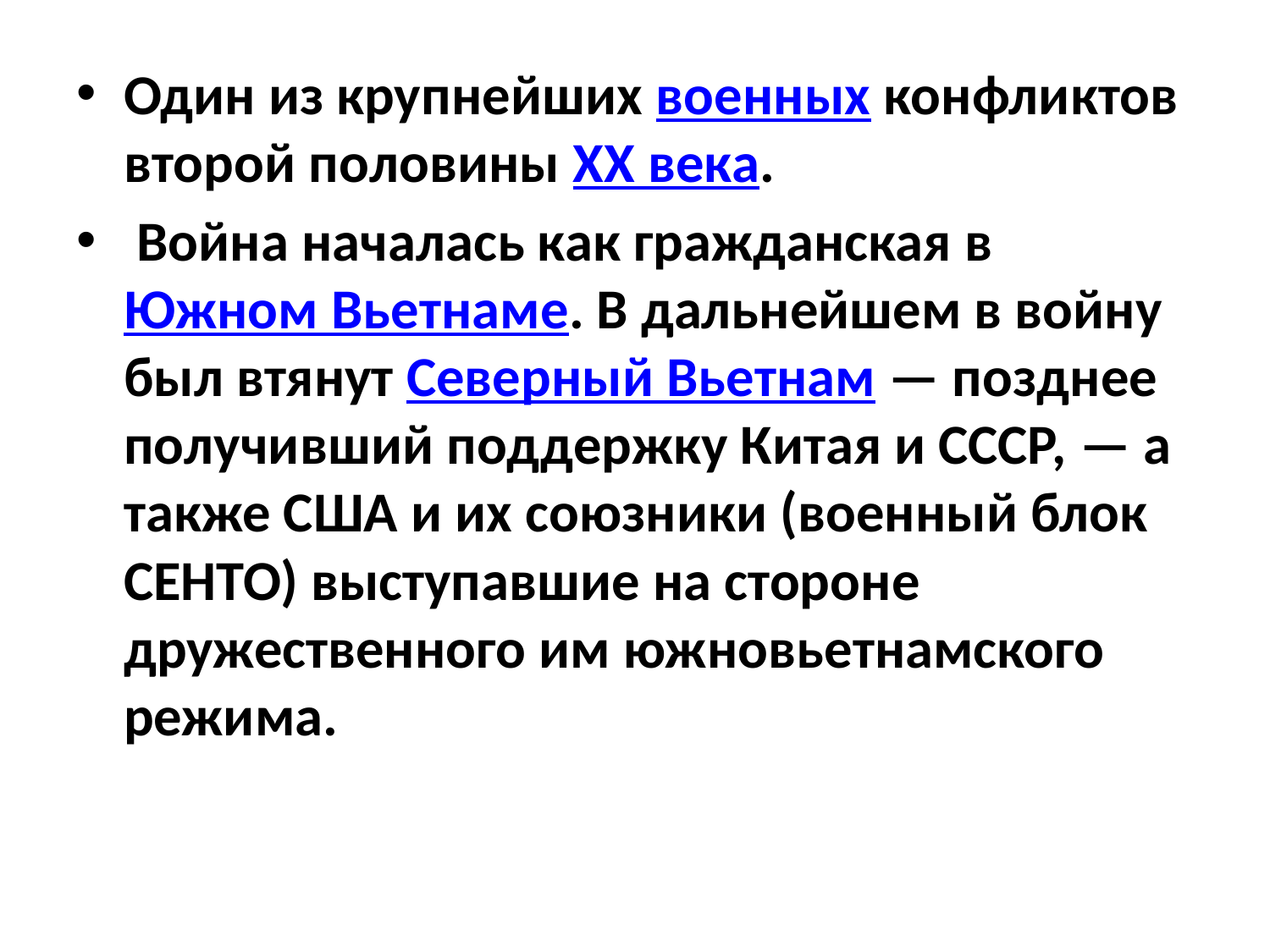

Один из крупнейших военных конфликтов второй половины XX века.
 Война началась как гражданская в Южном Вьетнаме. В дальнейшем в войну был втянут Северный Вьетнам — позднее получивший поддержку Китая и СССР, — а также США и их союзники (военный блок СЕНТО) выступавшие на стороне дружественного им южновьетнамского режима.